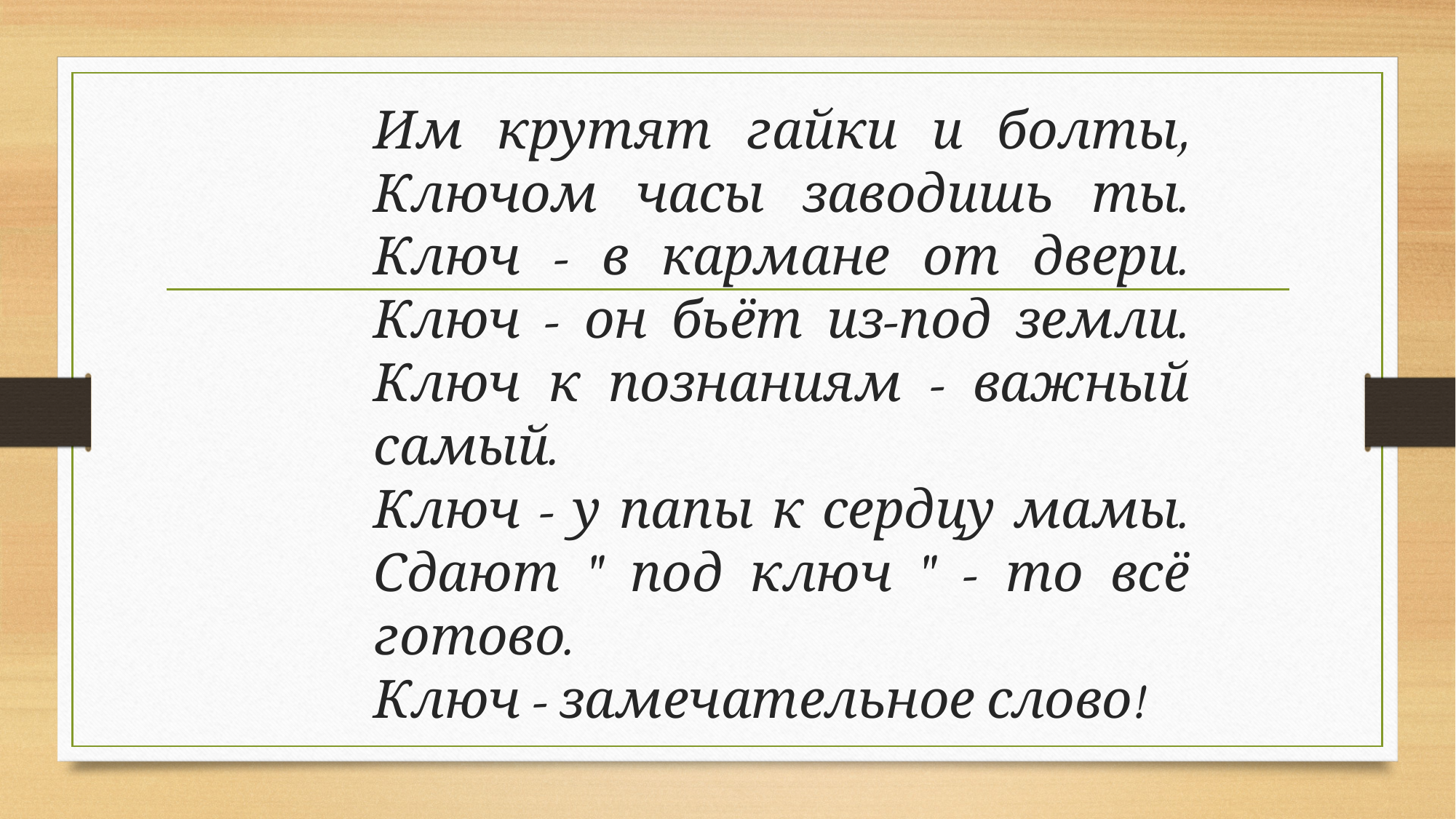

Им крутят гайки и болты,
Ключом часы заводишь ты.
Ключ - в кармане от двери.
Ключ - он бьёт из-под земли.
Ключ к познаниям - важный самый.
Ключ - у папы к сердцу мамы.
Сдают " под ключ " - то всё готово.
Ключ - замечательное слово!

#